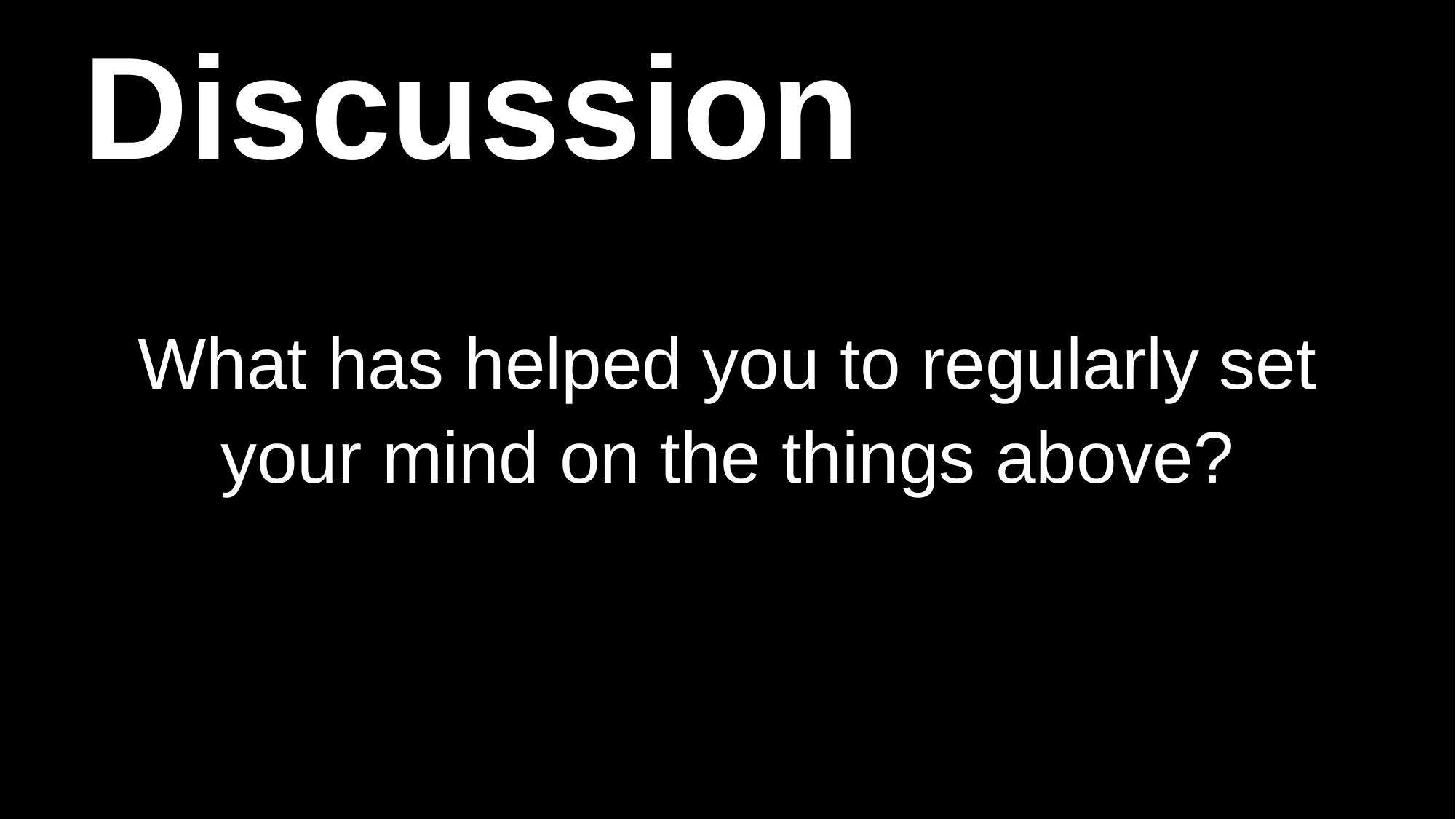

# Discussion

What has helped you to regularly set your mind on the things above?